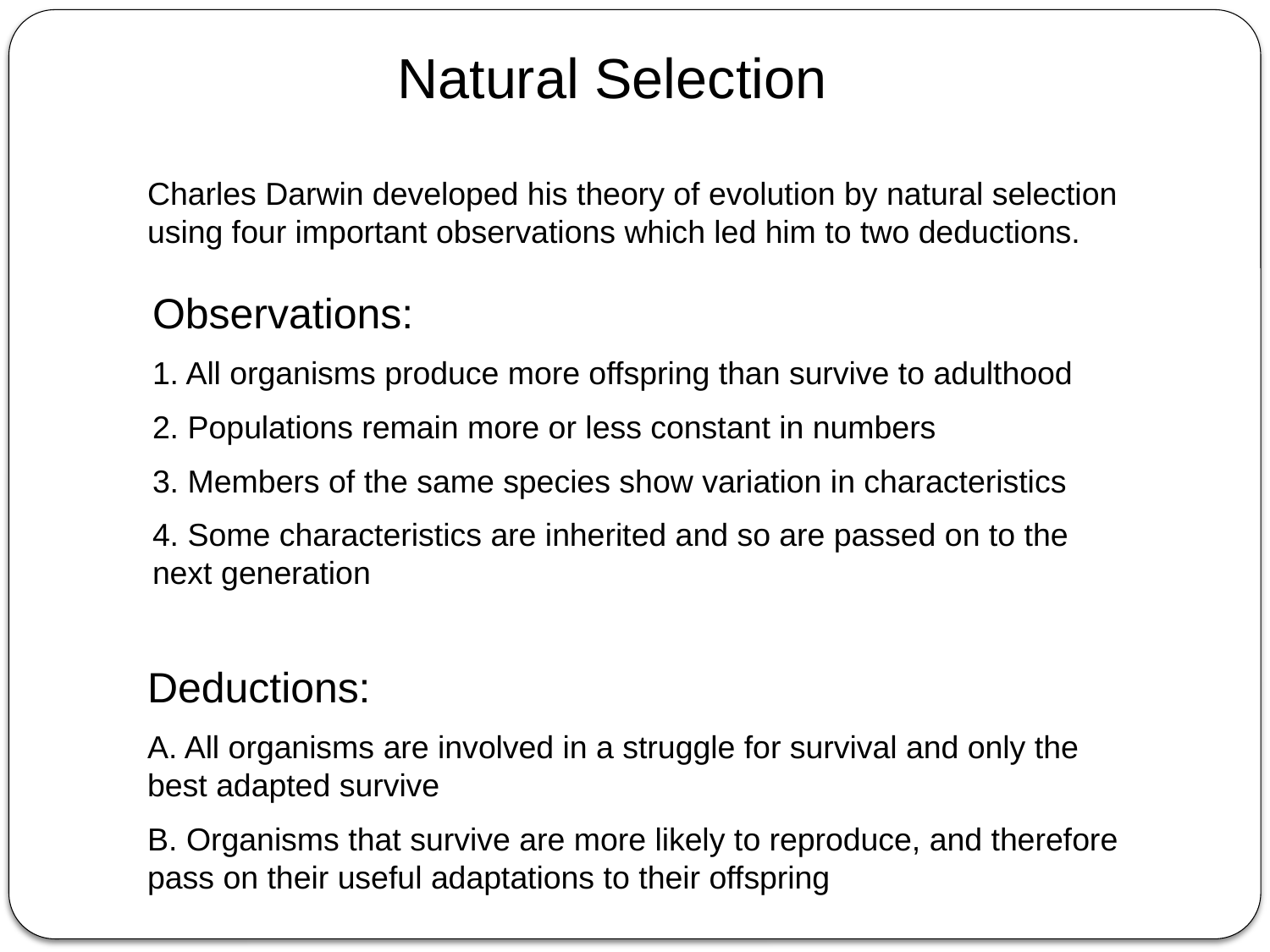

Natural Selection
Charles Darwin developed his theory of evolution by natural selection using four important observations which led him to two deductions.
Observations:
1. All organisms produce more offspring than survive to adulthood
2. Populations remain more or less constant in numbers
3. Members of the same species show variation in characteristics
4. Some characteristics are inherited and so are passed on to the  next generation
Deductions:
A. All organisms are involved in a struggle for survival and only the     best adapted survive
B. Organisms that survive are more likely to reproduce, and therefore pass on their useful adaptations to their offspring